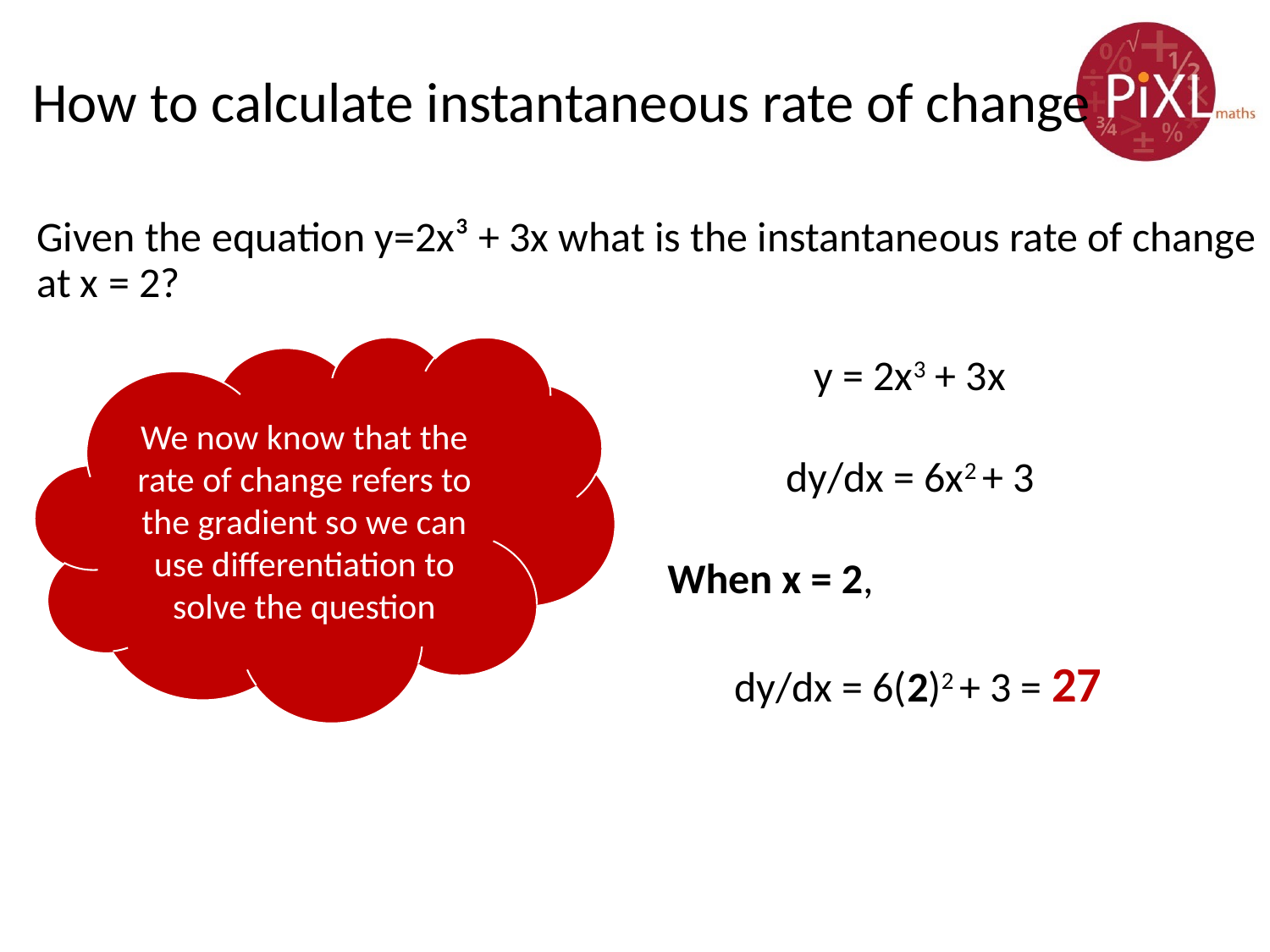

# How to calculate instantaneous rate of change
Given the equation y=2x³ + 3x what is the instantaneous rate of change at x = 2?
We now know that the rate of change refers to the gradient so we can use differentiation to solve the question
y = 2x3 + 3x

dy/dx = 6x2 + 3

When x = 2,

       dy/dx = 6(2)2 + 3 = 27